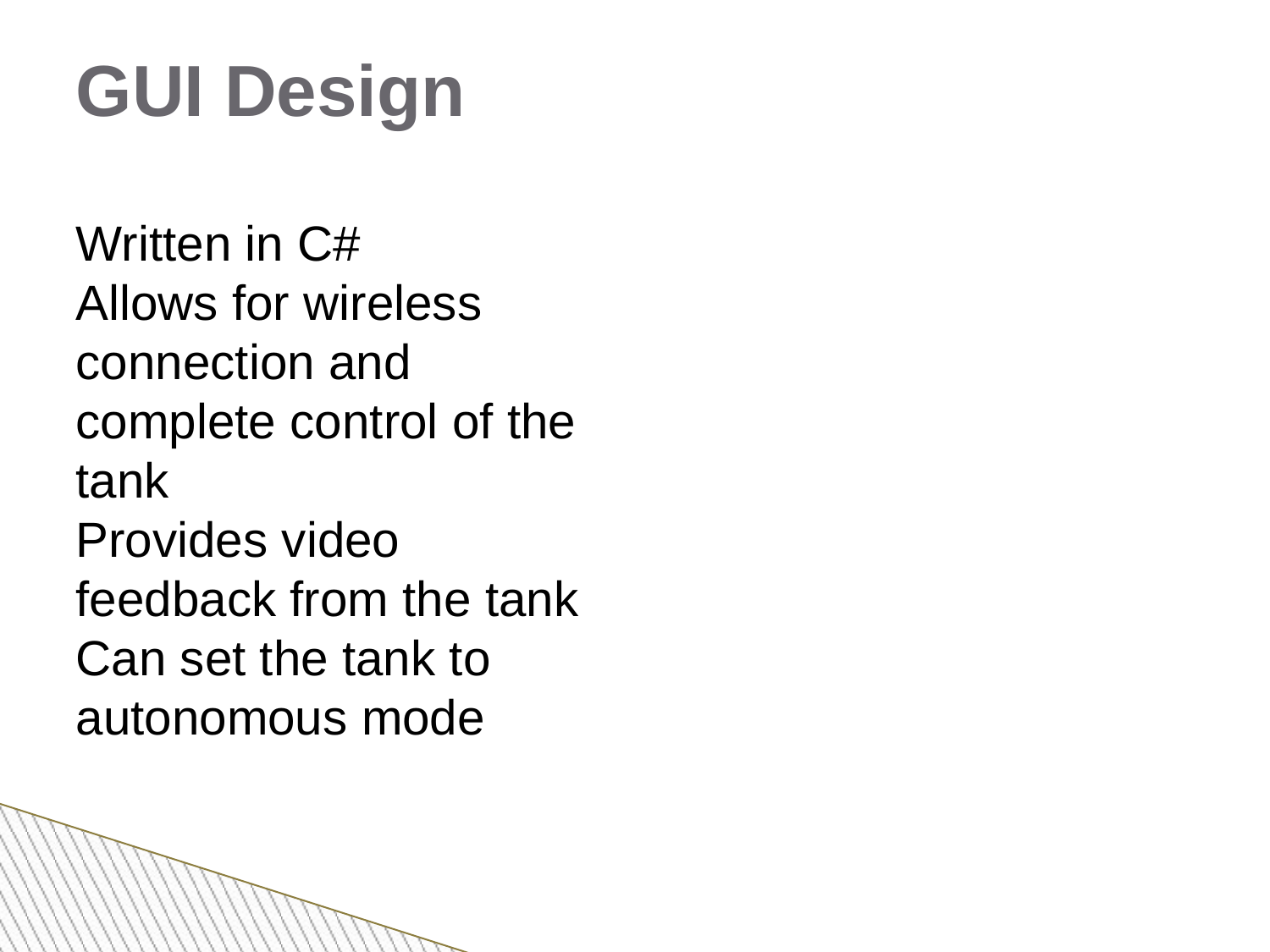

GUI Design
Written in C#
Allows for wireless connection and complete control of the tank
Provides video feedback from the tank
Can set the tank to autonomous mode